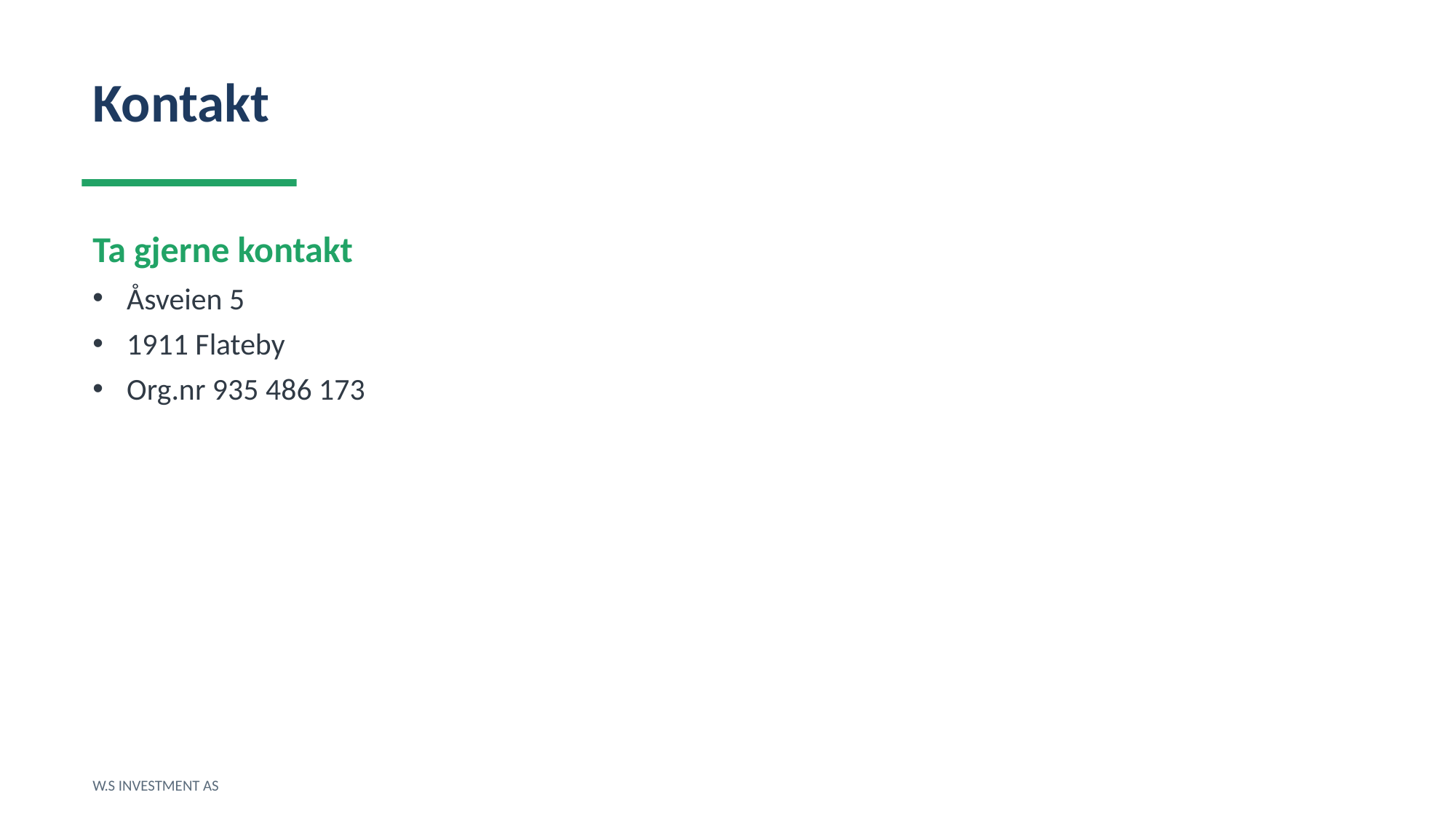

Kontakt

Ta gjerne kontakt
Åsveien 5
1911 Flateby
Org.nr 935 486 173
W.S INVESTMENT AS